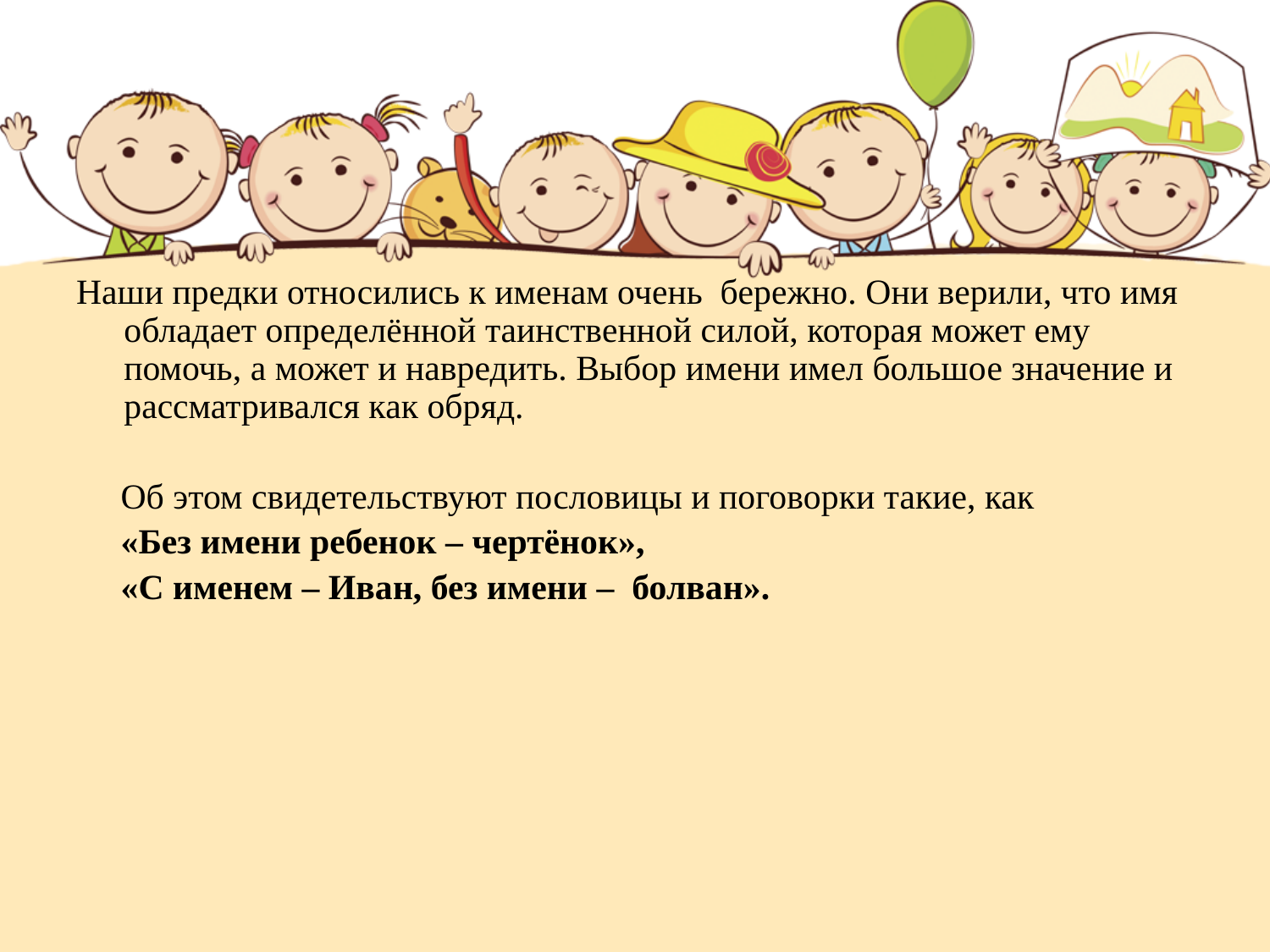

Наши предки относились к именам очень  бережно. Они верили, что имя обладает определённой таинственной силой, которая может ему помочь, а может и навредить. Выбор имени имел большое значение и рассматривался как обряд.

     Об этом свидетельствуют пословицы и поговорки такие, как
     «Без имени ребенок – чертёнок»,
     «С именем – Иван, без имени –  болван».